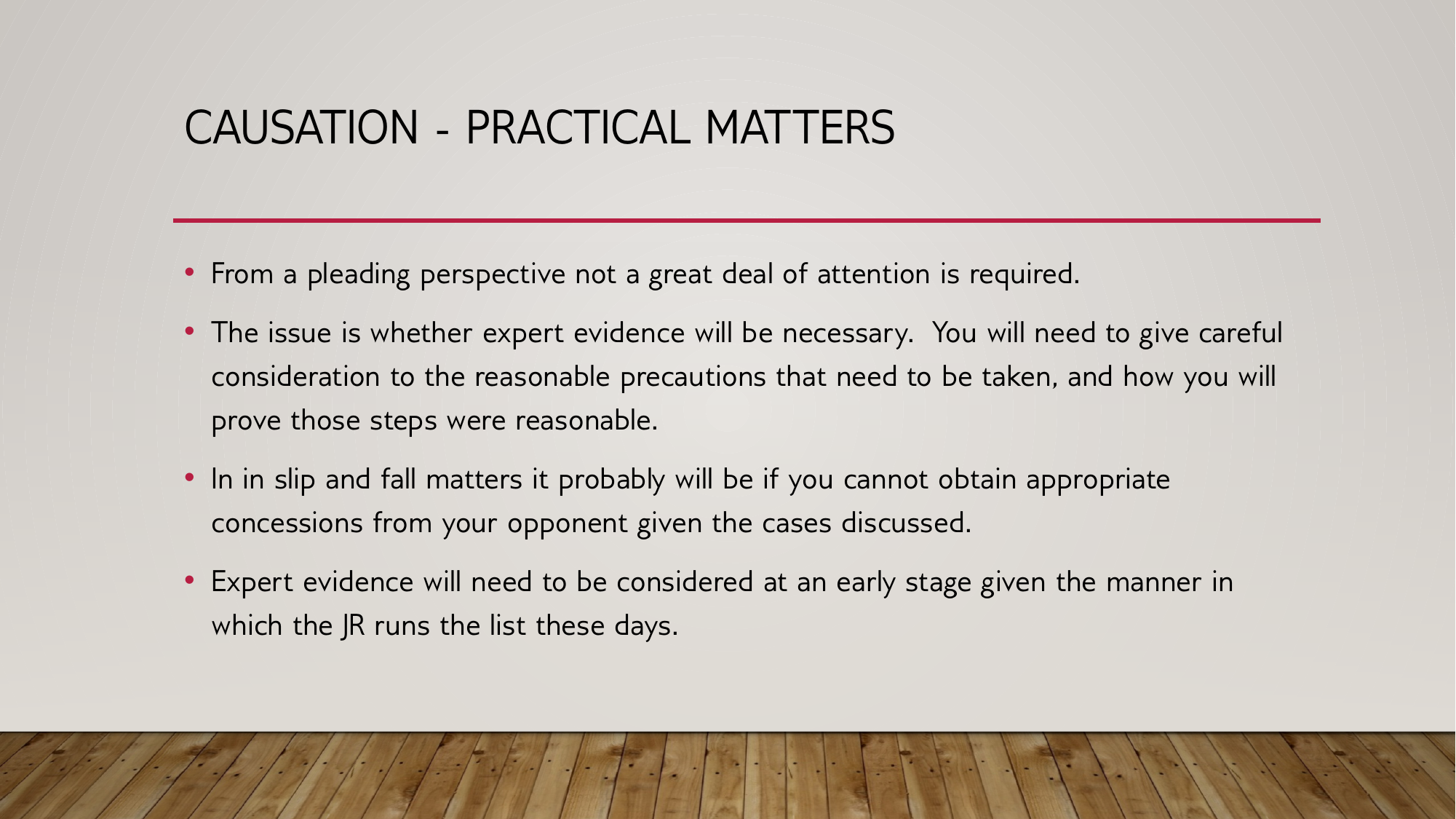

# Causation - Practical Matters
From a pleading perspective not a great deal of attention is required.
The issue is whether expert evidence will be necessary.  You will need to give careful consideration to the reasonable precautions that need to be taken, and how you will prove those steps were reasonable.
In in slip and fall matters it probably will be if you cannot obtain appropriate concessions from your opponent given the cases discussed.
Expert evidence will need to be considered at an early stage given the manner in which the JR runs the list these days.